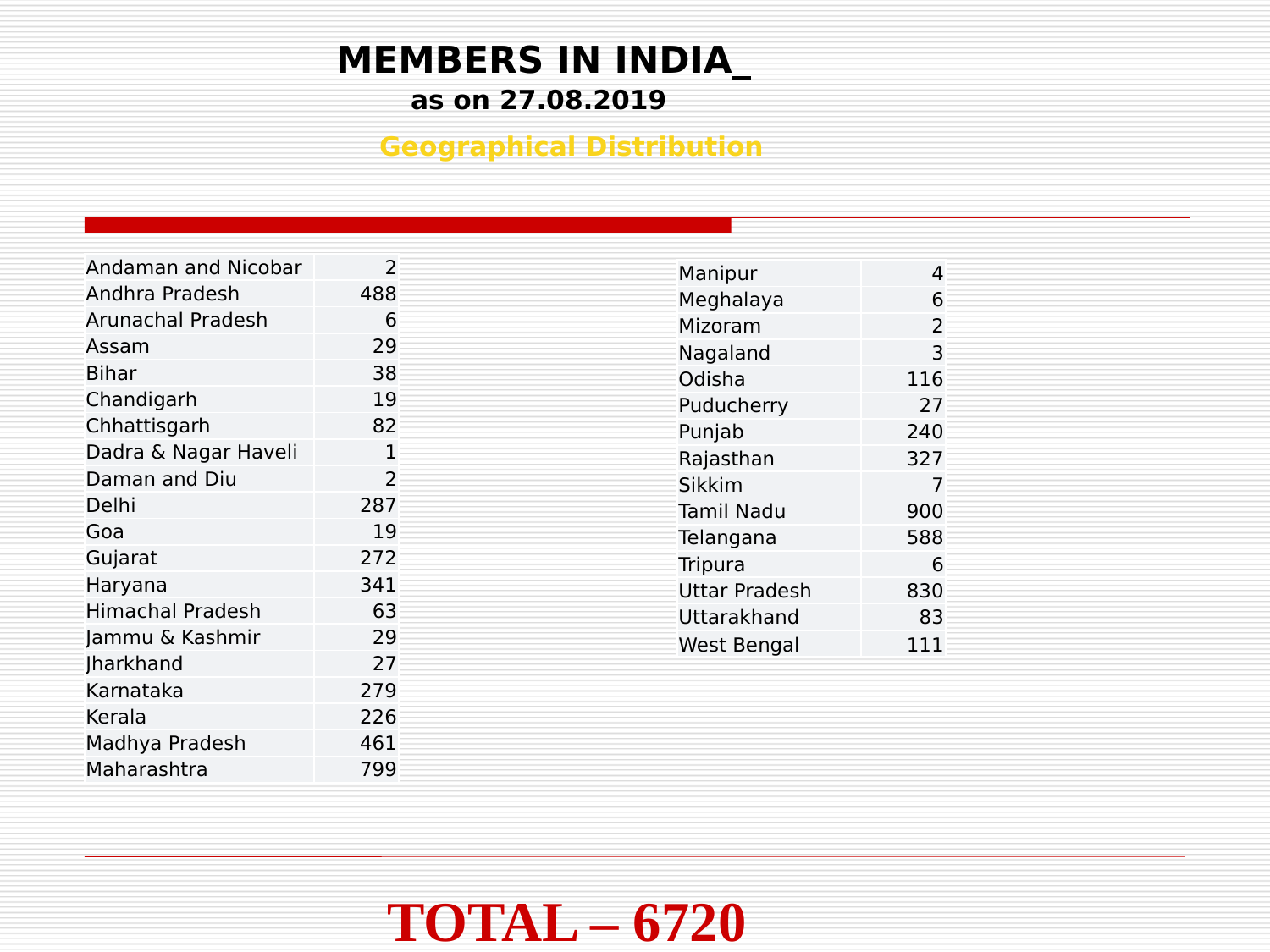

MEMBERS IN INDIA
as on 27.08.2019
Geographical Distribution
| Andaman and Nicobar | 2 |
| --- | --- |
| Andhra Pradesh | 488 |
| Arunachal Pradesh | 6 |
| Assam | 29 |
| Bihar | 38 |
| Chandigarh | 19 |
| Chhattisgarh | 82 |
| Dadra & Nagar Haveli | 1 |
| Daman and Diu | 2 |
| Delhi | 287 |
| Goa | 19 |
| Gujarat | 272 |
| Haryana | 341 |
| Himachal Pradesh | 63 |
| Jammu & Kashmir | 29 |
| Jharkhand | 27 |
| Karnataka | 279 |
| Kerala | 226 |
| Madhya Pradesh | 461 |
| Maharashtra | 799 |
| Manipur | 4 |
| --- | --- |
| Meghalaya | 6 |
| Mizoram | 2 |
| Nagaland | 3 |
| Odisha | 116 |
| Puducherry | 27 |
| Punjab | 240 |
| Rajasthan | 327 |
| Sikkim | 7 |
| Tamil Nadu | 900 |
| Telangana | 588 |
| Tripura | 6 |
| Uttar Pradesh | 830 |
| Uttarakhand | 83 |
| West Bengal | 111 |
TOTAL – 6720